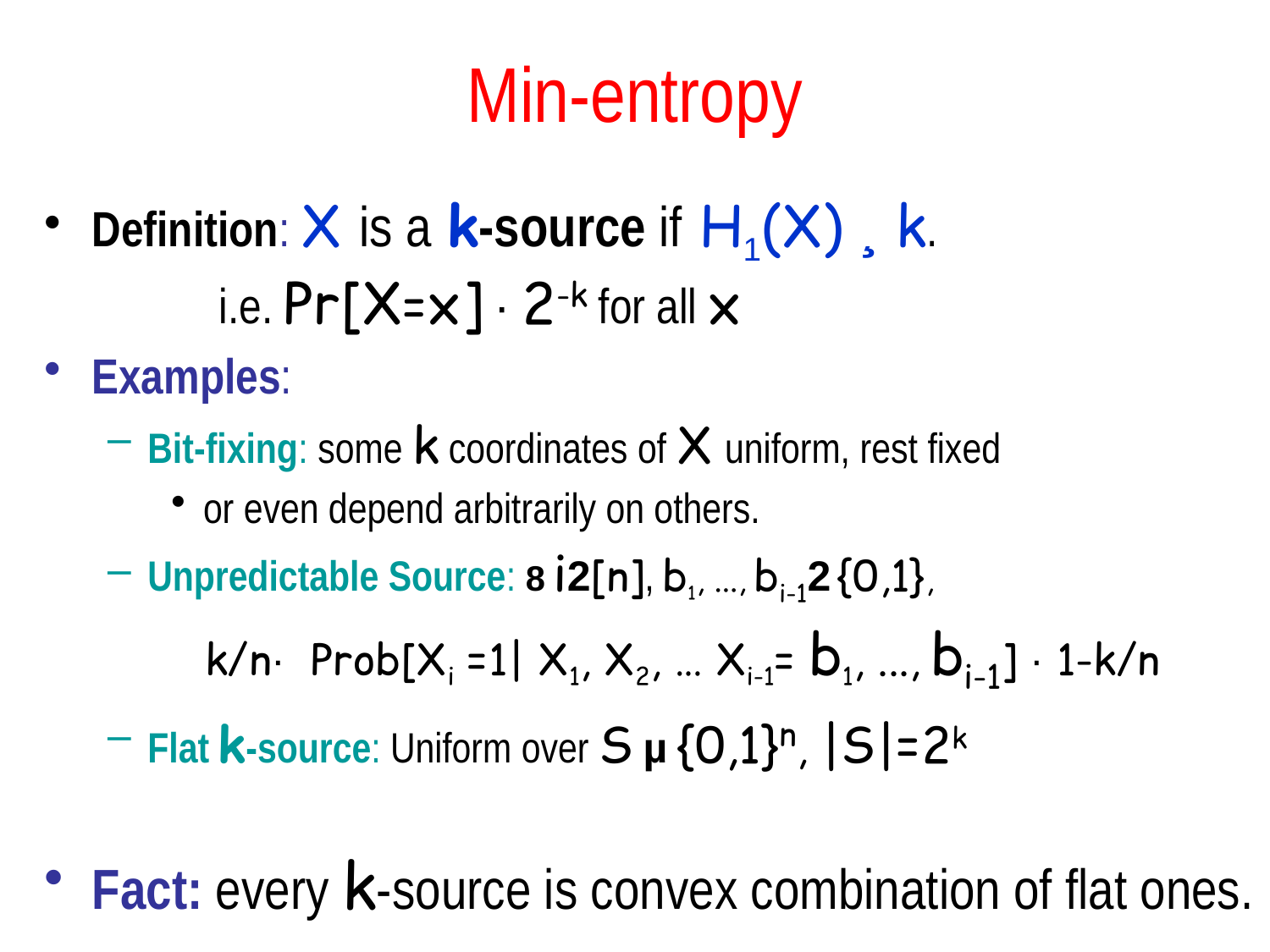

# Min-entropy
Definition: X is a k-source if H1(X) ¸ k.
	i.e. Pr[X=x] · 2-k for all x
Examples:
Bit-fixing: some k coordinates of X uniform, rest fixed
or even depend arbitrarily on others.
Unpredictable Source: 8 i2[n], b1, ..., bi-12 {0,1},
k/n·  Prob[Xi =1| X1, X2, … Xi-1= b1, ..., bi-1] · 1-k/n
Flat k-source: Uniform over S µ {0,1}n, |S|=2k

Fact: every k-source is convex combination of flat ones.